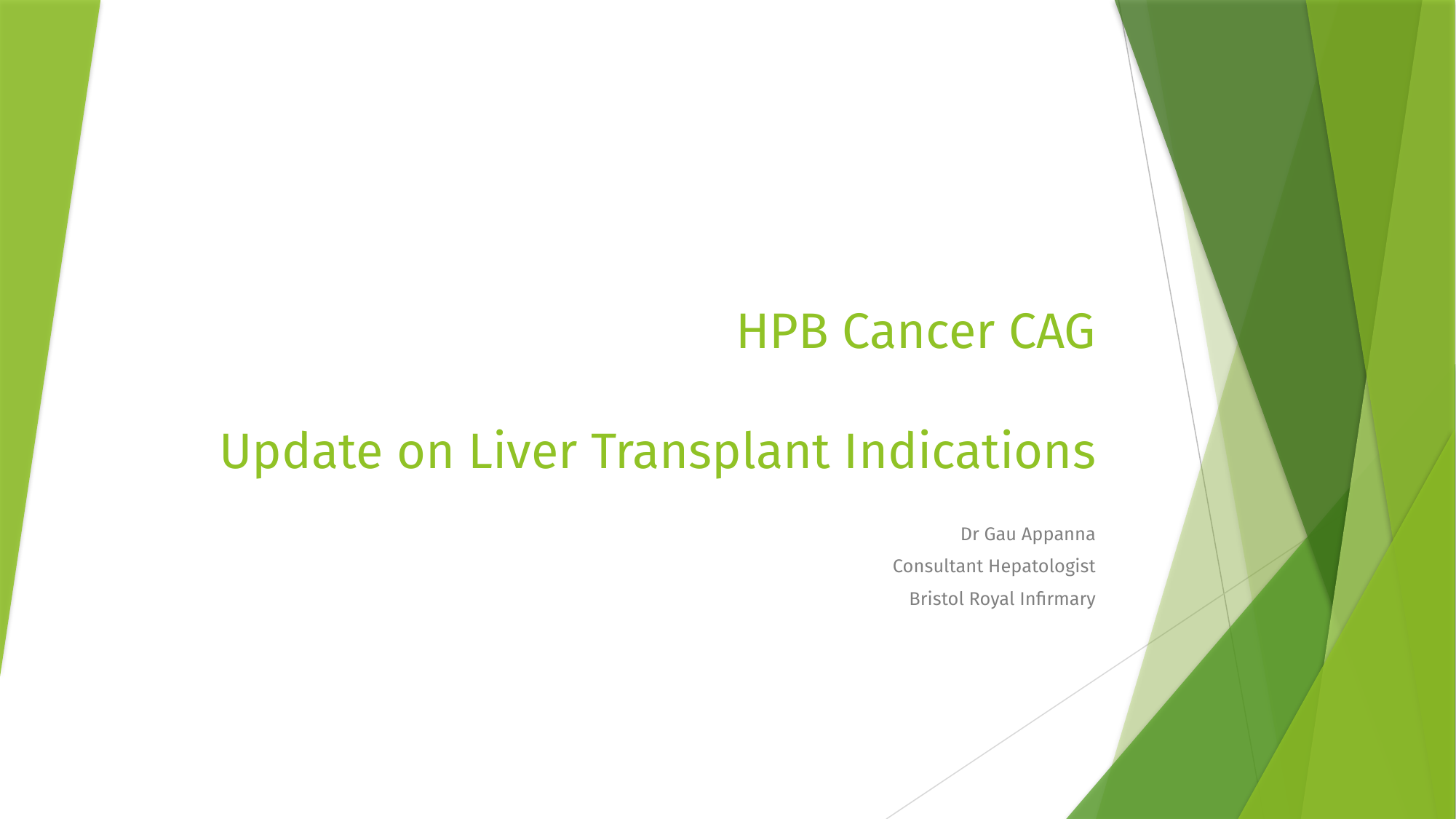

# HPB Cancer CAG Update on Liver Transplant Indications

Dr Gau Appanna
Consultant Hepatologist
Bristol Royal Infirmary